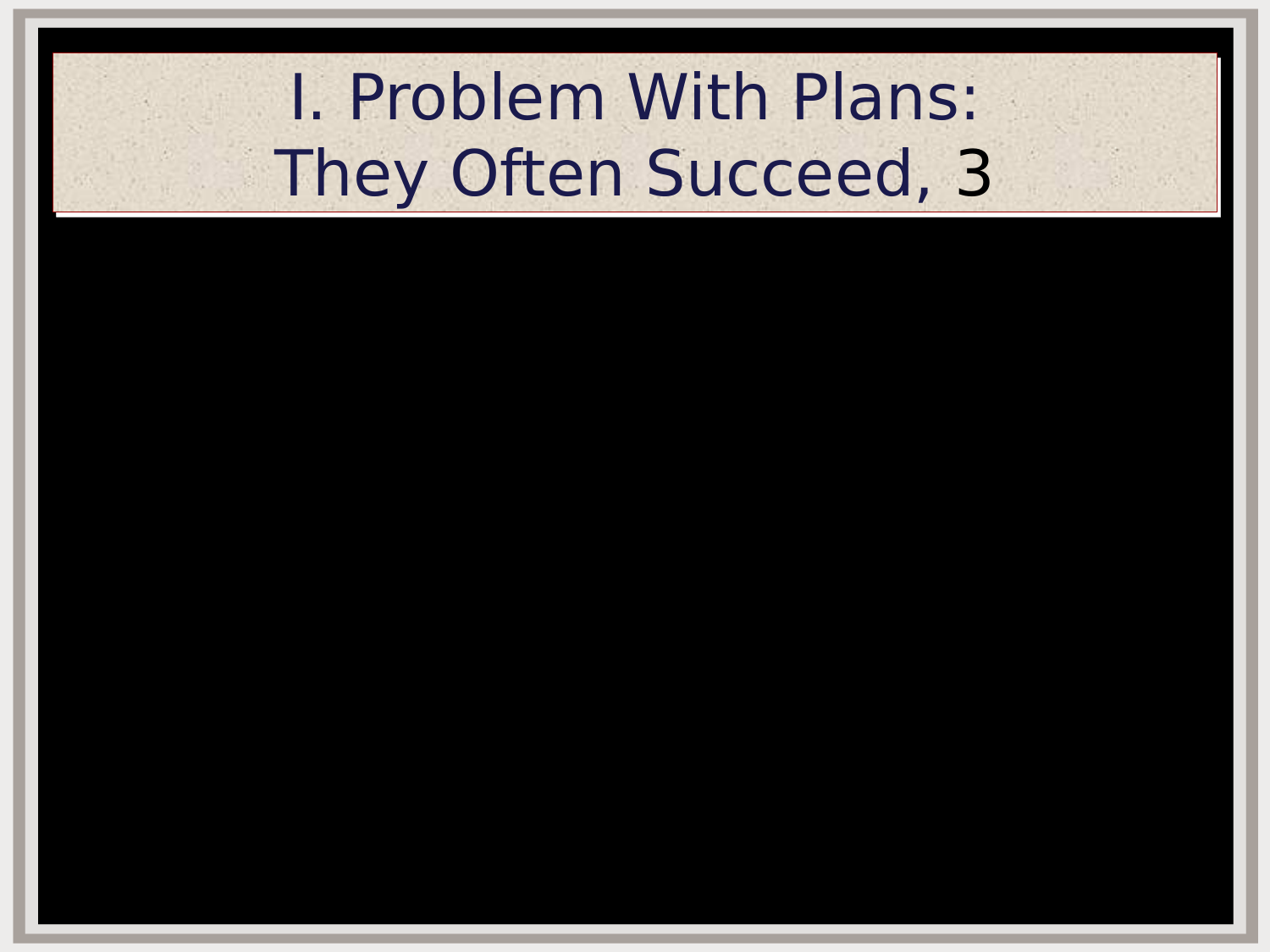

# I. Problem With Plans: They Often Succeed, 3